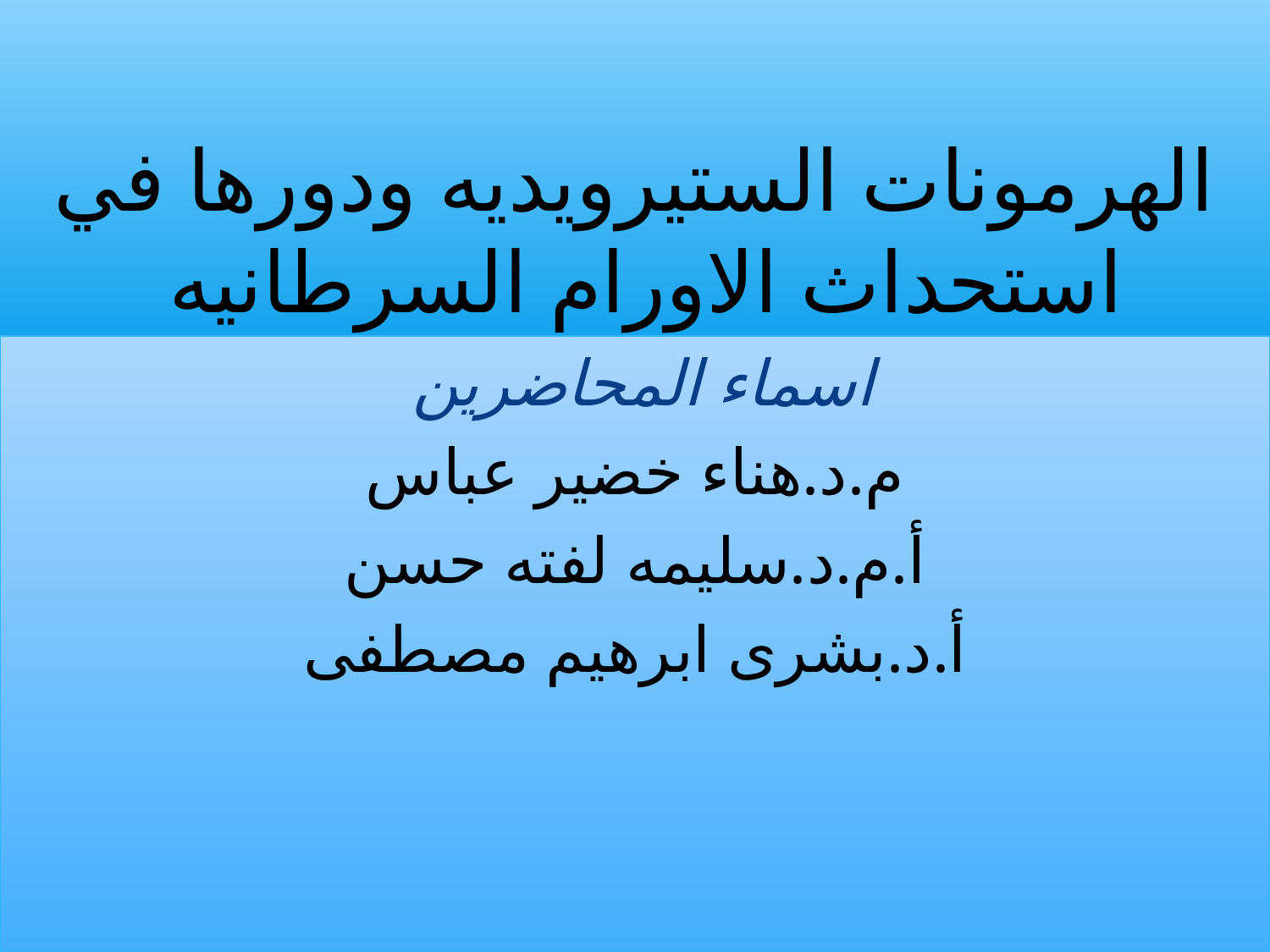

# الهرمونات الستيرويديه ودورها في استحداث الاورام السرطانيه
اسماء المحاضرين
م.د.هناء خضير عباس
أ.م.د.سليمه لفته حسن
أ.د.بشرى ابرهيم مصطفى